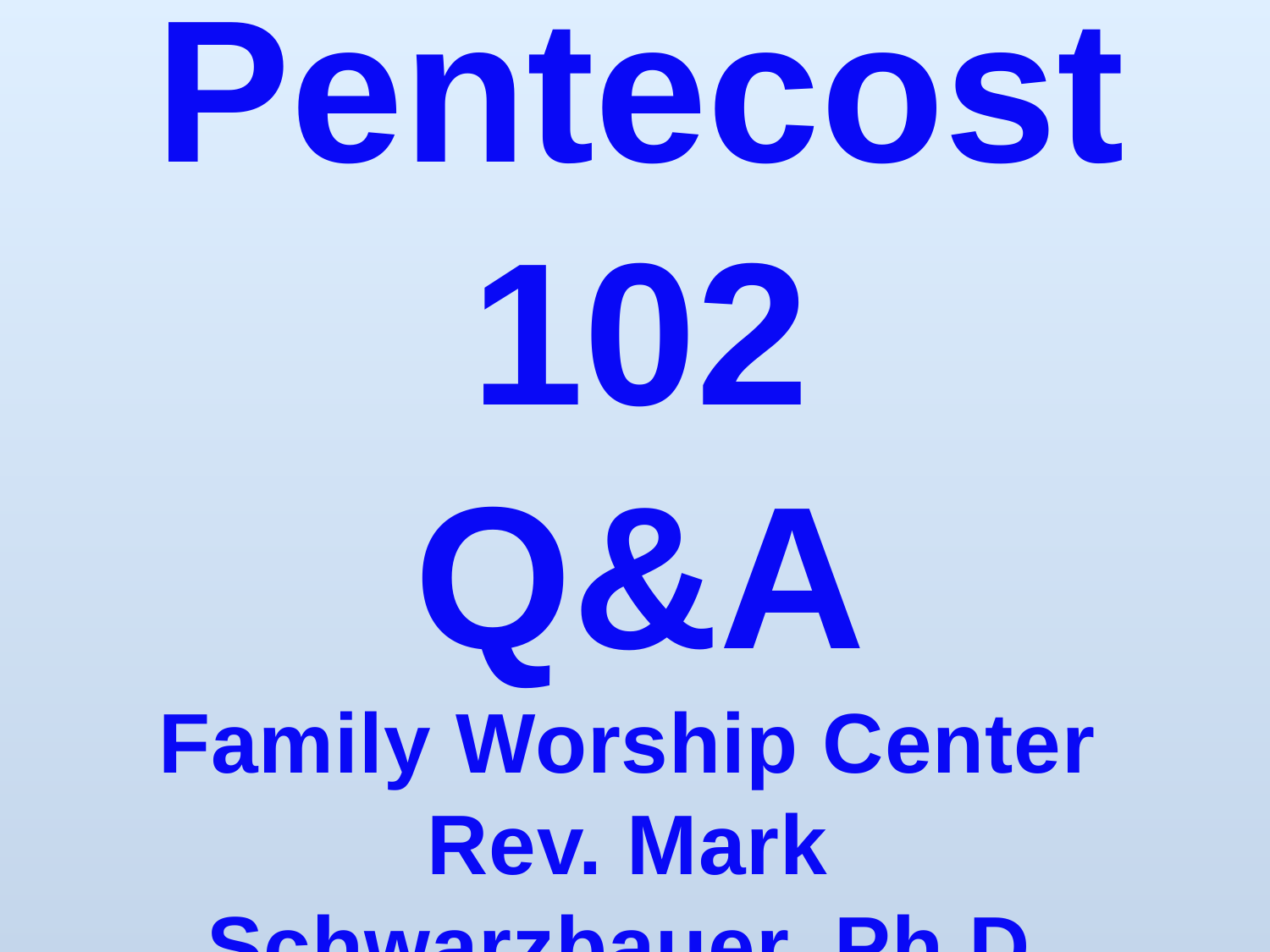

# Pentecost 102 Q&A Family Worship Center Rev. Mark Schwarzbauer, Ph.D.